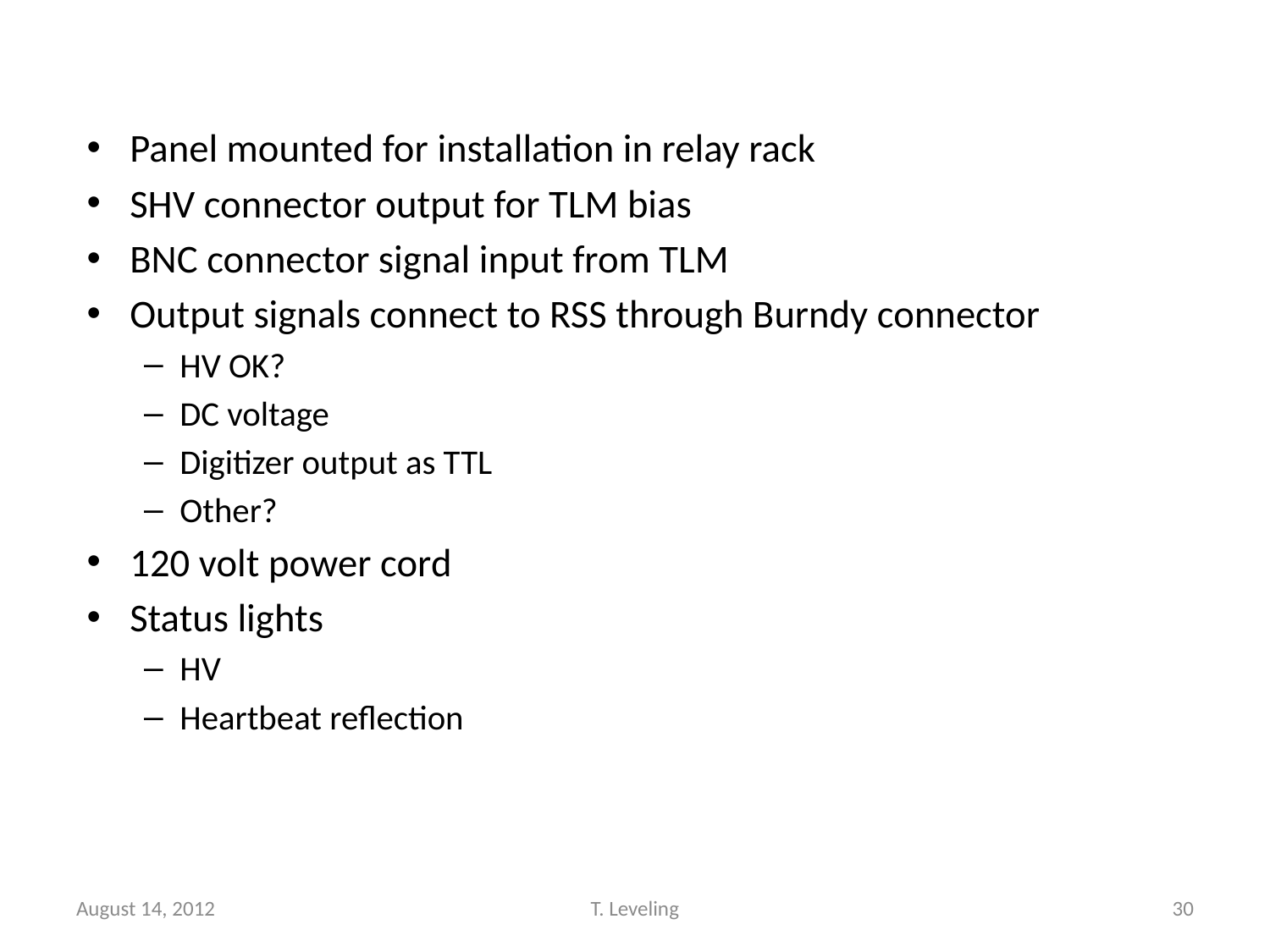

Panel mounted for installation in relay rack
SHV connector output for TLM bias
BNC connector signal input from TLM
Output signals connect to RSS through Burndy connector
HV OK?
DC voltage
Digitizer output as TTL
Other?
120 volt power cord
Status lights
HV
Heartbeat reflection
August 14, 2012
T. Leveling
30